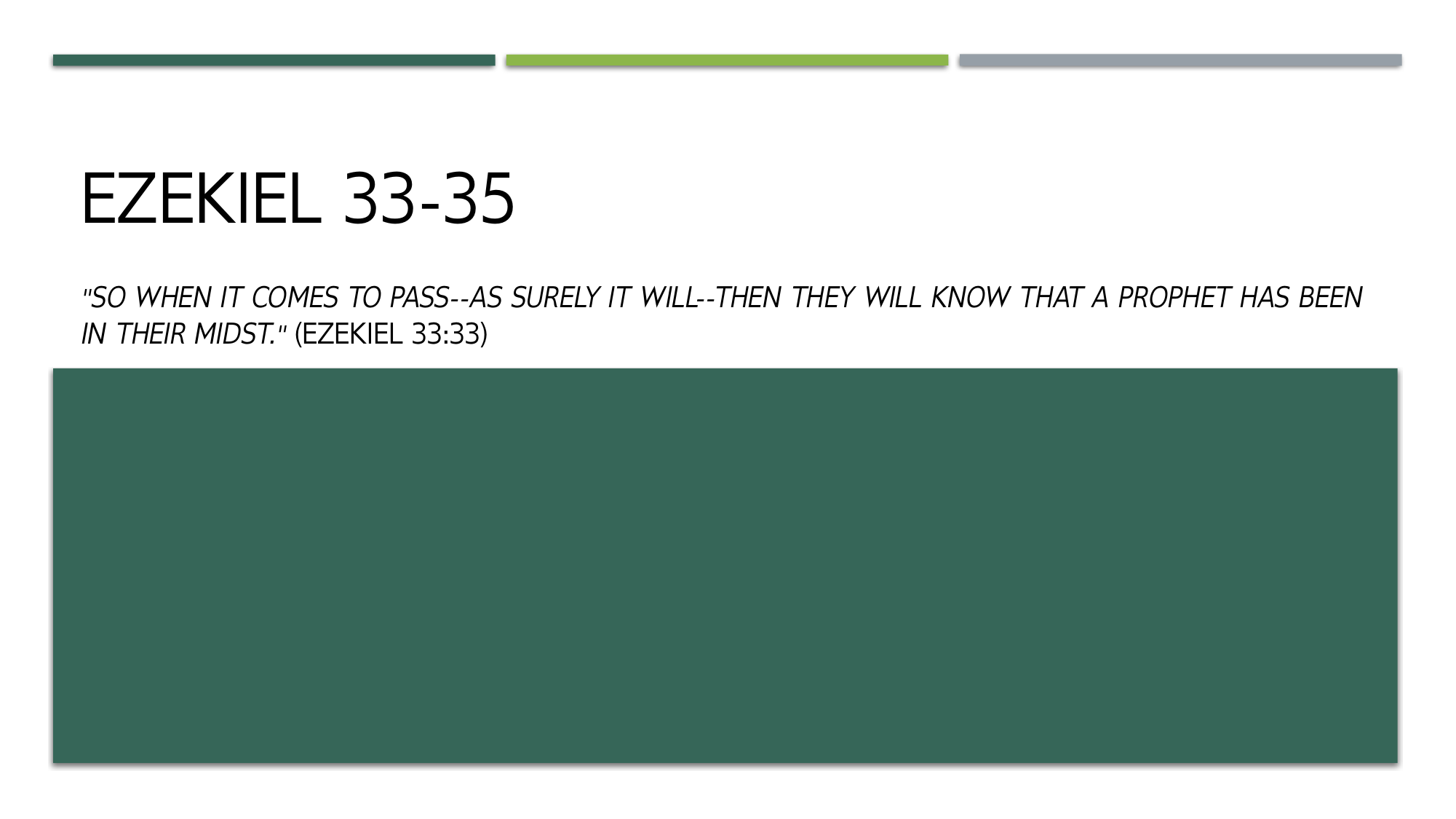

# Ezekiel 33-35
"So when it comes to pass--as surely it will--then they will know that a prophet has been in their midst." (Ezekiel 33:33)